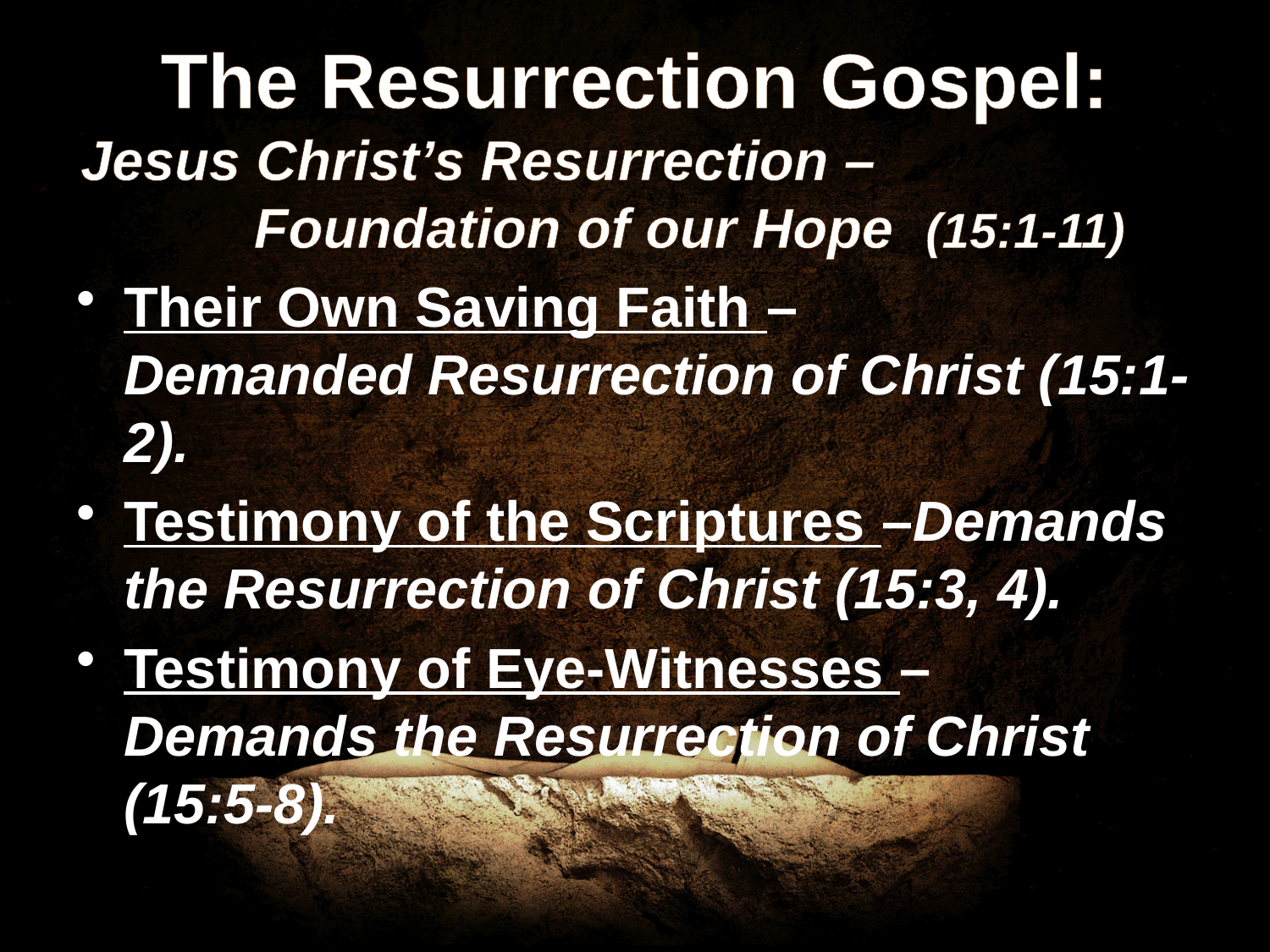

# The Resurrection Gospel: Jesus Christ’s Resurrection –                            Foundation of our Hope  (15:1-11)
Their Own Saving Faith –                         Demanded Resurrection of Christ (15:1-2).
Testimony of the Scriptures –Demands the Resurrection of Christ (15:3, 4).
Testimony of Eye-Witnesses –                Demands the Resurrection of Christ (15:5-8).